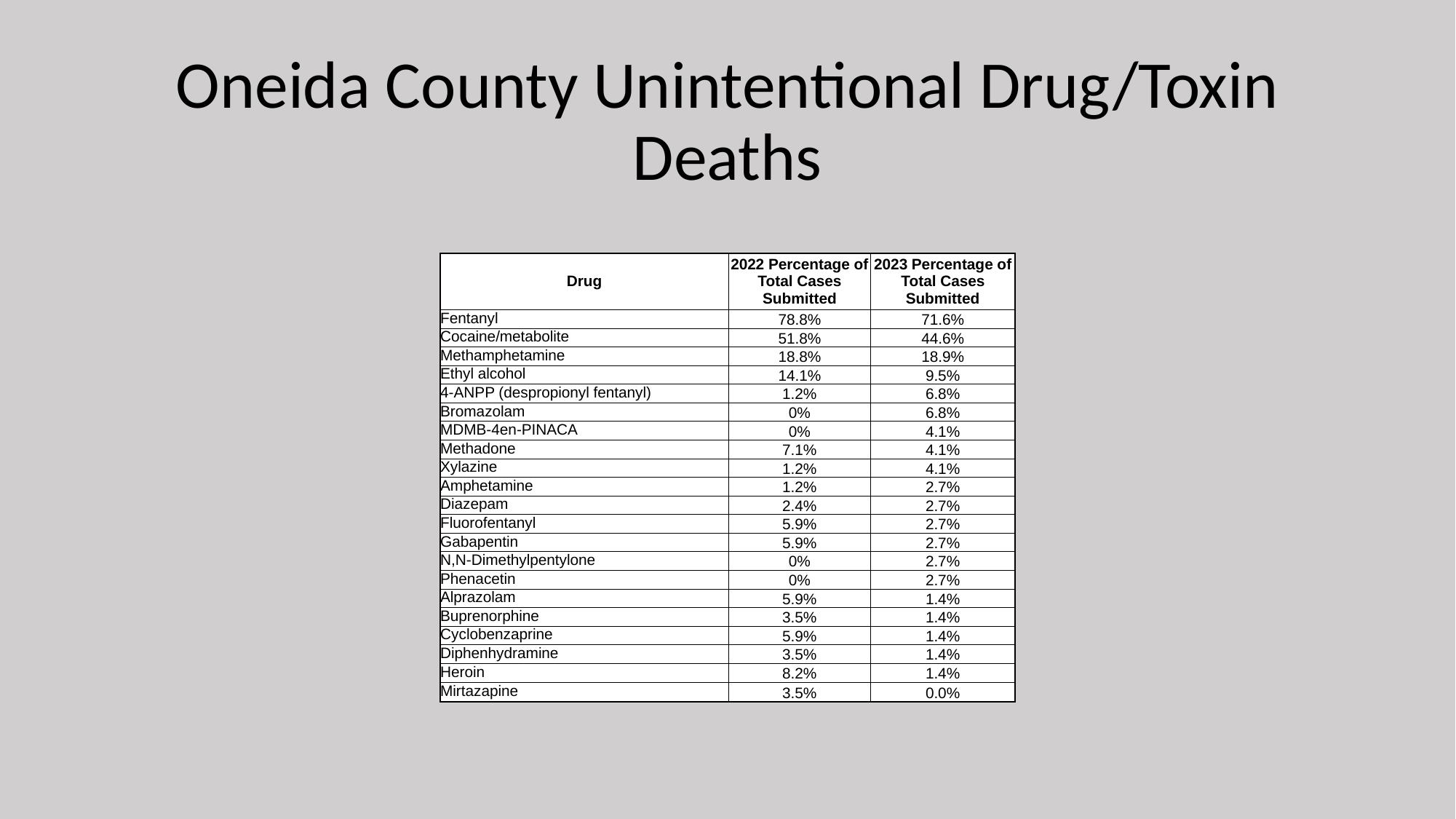

# Oneida County Unintentional Drug/Toxin Deaths
| Drug | 2022 Percentage of Total Cases Submitted | 2023 Percentage of Total Cases Submitted |
| --- | --- | --- |
| Fentanyl | 78.8% | 71.6% |
| Cocaine/metabolite | 51.8% | 44.6% |
| Methamphetamine | 18.8% | 18.9% |
| Ethyl alcohol | 14.1% | 9.5% |
| 4-ANPP (despropionyl fentanyl) | 1.2% | 6.8% |
| Bromazolam | 0% | 6.8% |
| MDMB-4en-PINACA | 0% | 4.1% |
| Methadone | 7.1% | 4.1% |
| Xylazine | 1.2% | 4.1% |
| Amphetamine | 1.2% | 2.7% |
| Diazepam | 2.4% | 2.7% |
| Fluorofentanyl | 5.9% | 2.7% |
| Gabapentin | 5.9% | 2.7% |
| N,N-Dimethylpentylone | 0% | 2.7% |
| Phenacetin | 0% | 2.7% |
| Alprazolam | 5.9% | 1.4% |
| Buprenorphine | 3.5% | 1.4% |
| Cyclobenzaprine | 5.9% | 1.4% |
| Diphenhydramine | 3.5% | 1.4% |
| Heroin | 8.2% | 1.4% |
| Mirtazapine | 3.5% | 0.0% |